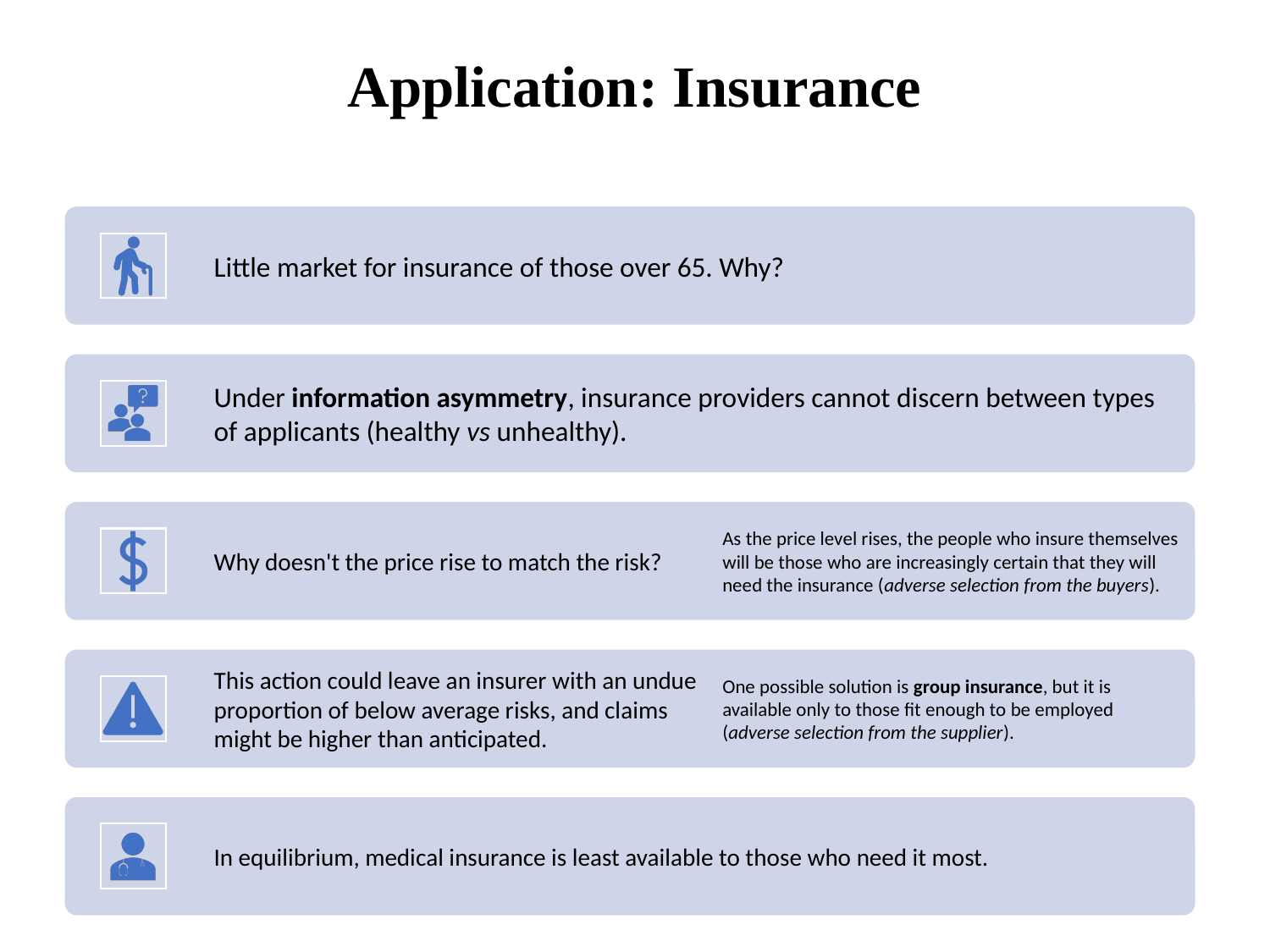

Application: Insurance
Little market for insurance of those over 65. Why?
Under information asymmetry, insurance providers cannot discern between types of applicants (healthy vs unhealthy).
Why doesn't the price rise to match the risk?
As the price level rises, the people who insure themselves will be those who are increasingly certain that they will need the insurance (adverse selection from the buyers).
This action could leave an insurer with an undue proportion of below average risks, and claims might be higher than anticipated.
One possible solution is group insurance, but it is available only to those fit enough to be employed (adverse selection from the supplier).
In equilibrium, medical insurance is least available to those who need it most.